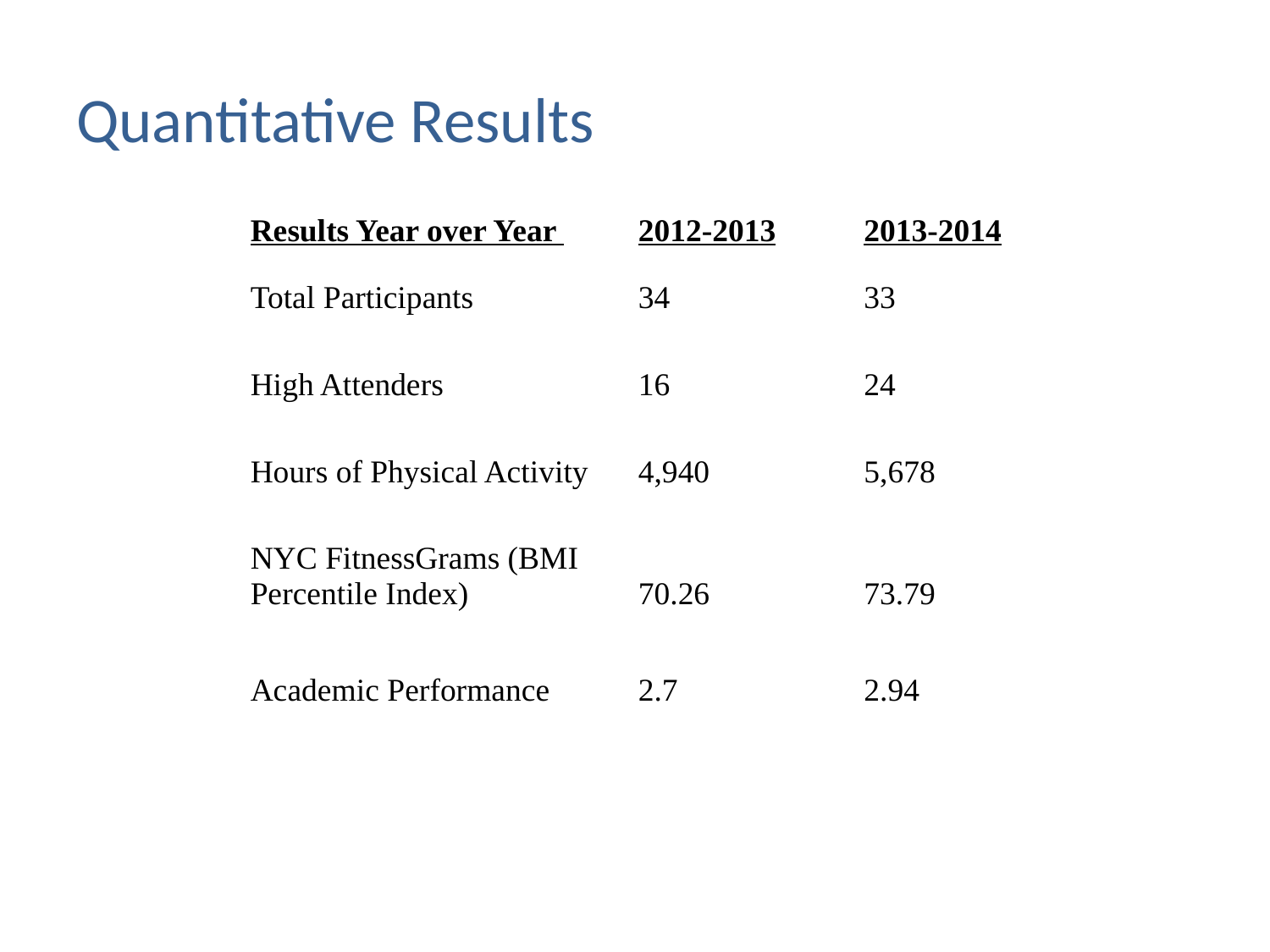

# Quantitative Results
| Results Year over Year | 2012-2013 | 2013-2014 |
| --- | --- | --- |
| Total Participants | 34 | 33 |
| High Attenders | 16 | 24 |
| Hours of Physical Activity | 4,940 | 5,678 |
| NYC FitnessGrams (BMI Percentile Index) | 70.26 | 73.79 |
| Academic Performance | 2.7 | 2.94 |